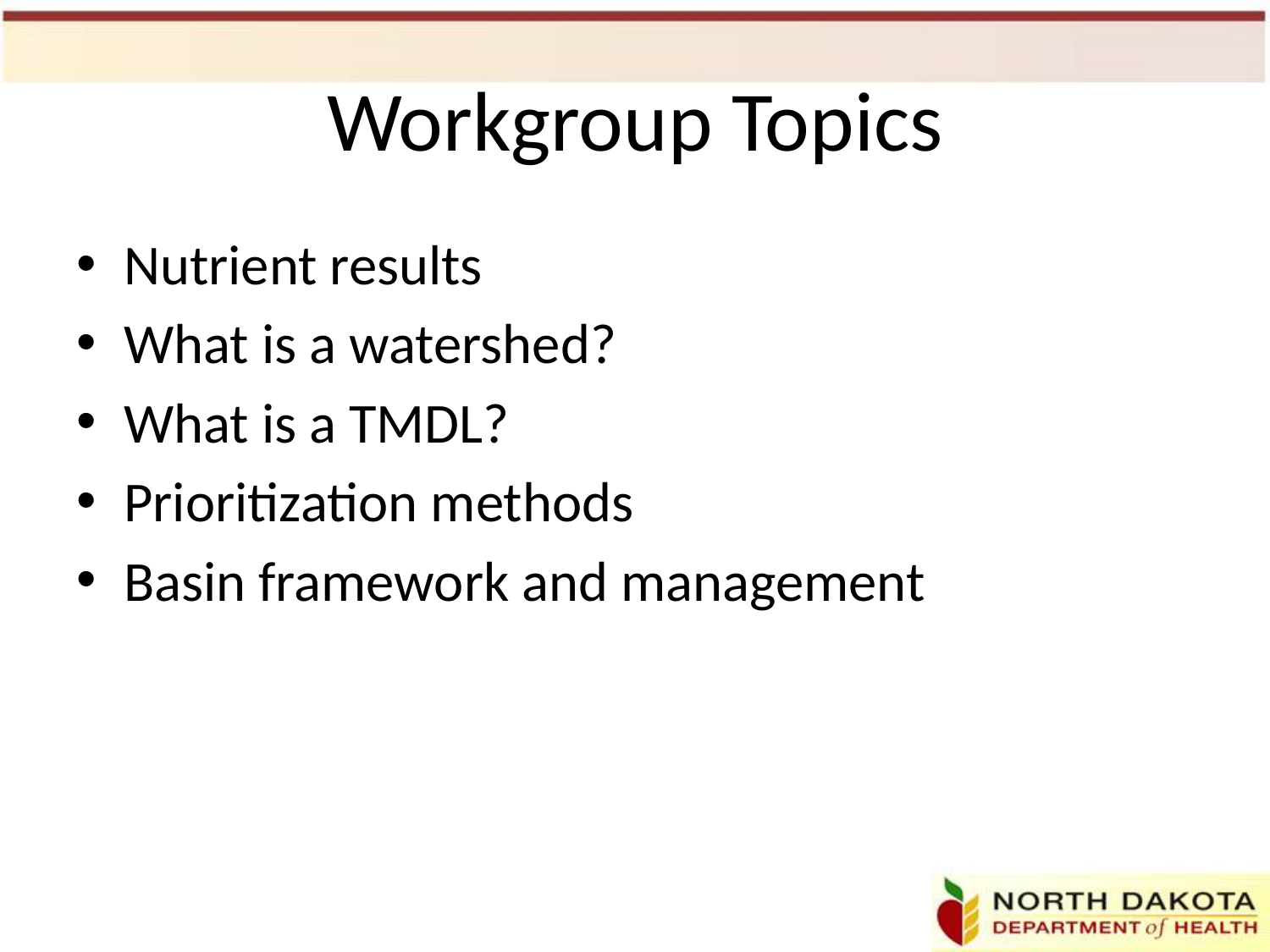

# Workgroup Topics
Nutrient results
What is a watershed?
What is a TMDL?
Prioritization methods
Basin framework and management